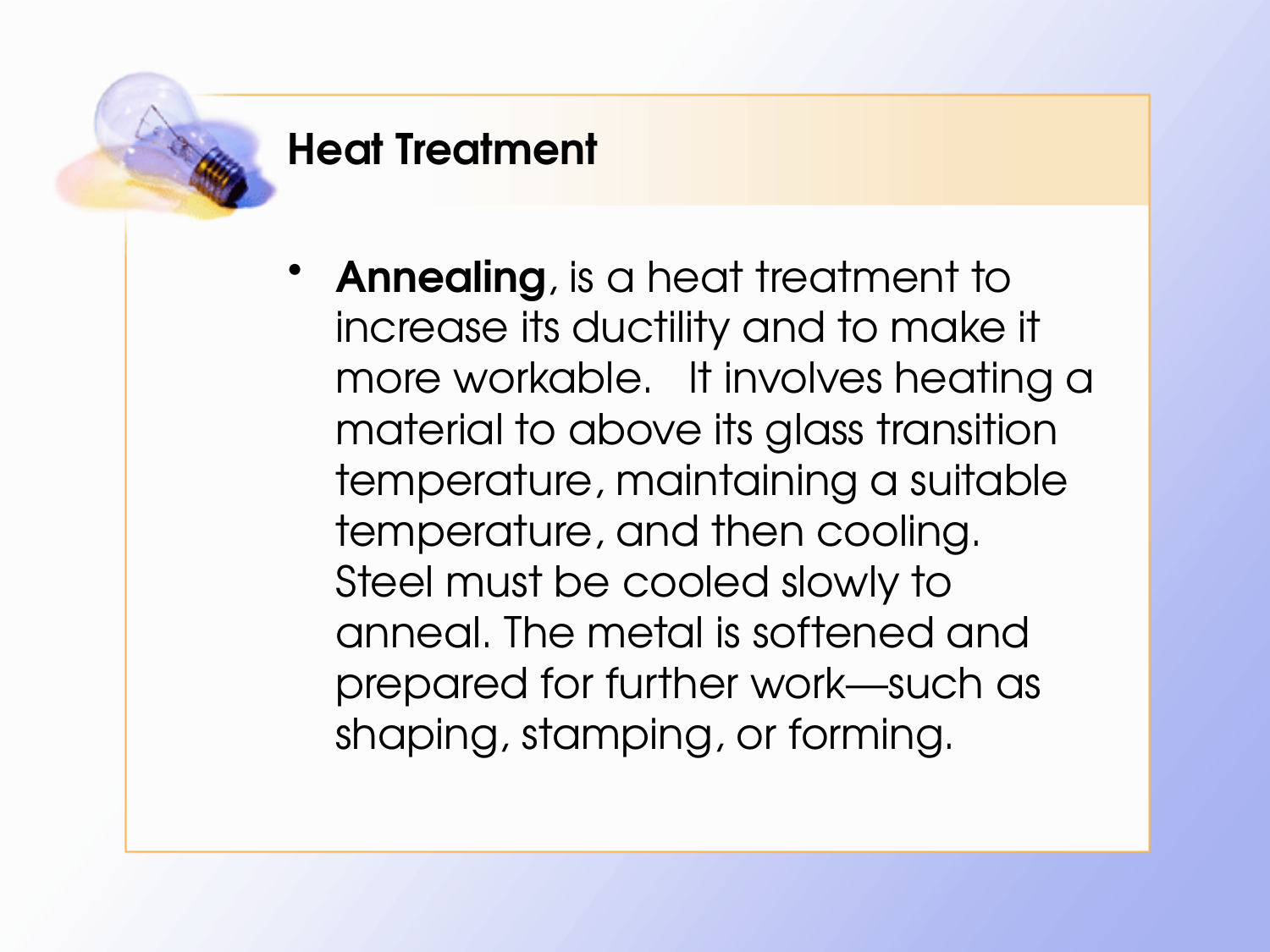

# Heat Treatment
Annealing, is a heat treatment to increase its ductility and to make it more workable.   It involves heating a material to above its glass transition temperature, maintaining a suitable temperature, and then cooling.   Steel must be cooled slowly to anneal. The metal is softened and prepared for further work—such as shaping, stamping, or forming.